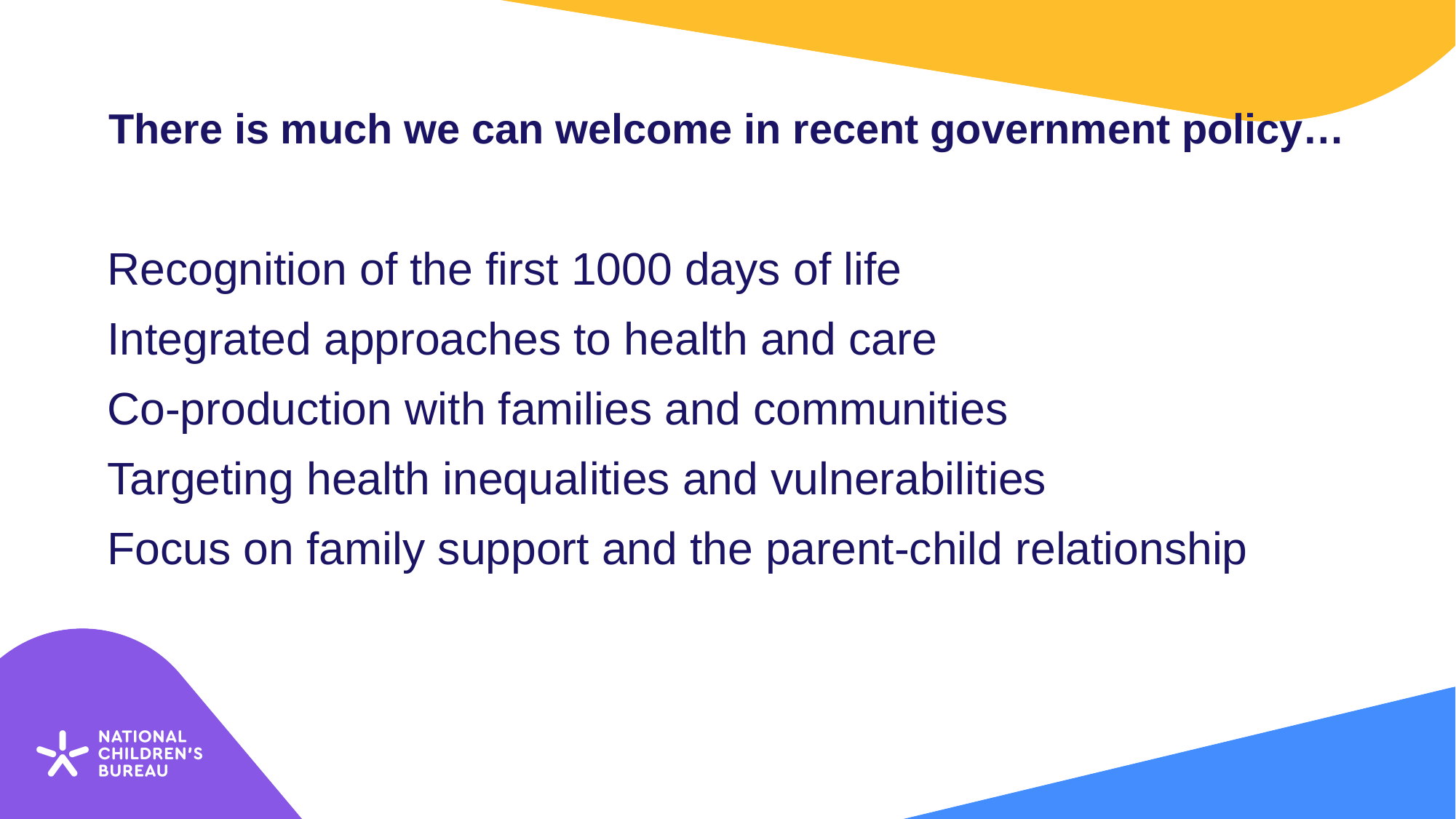

# There is much we can welcome in recent government policy…
Recognition of the first 1000 days of life
Integrated approaches to health and care
Co-production with families and communities
Targeting health inequalities and vulnerabilities
Focus on family support and the parent-child relationship